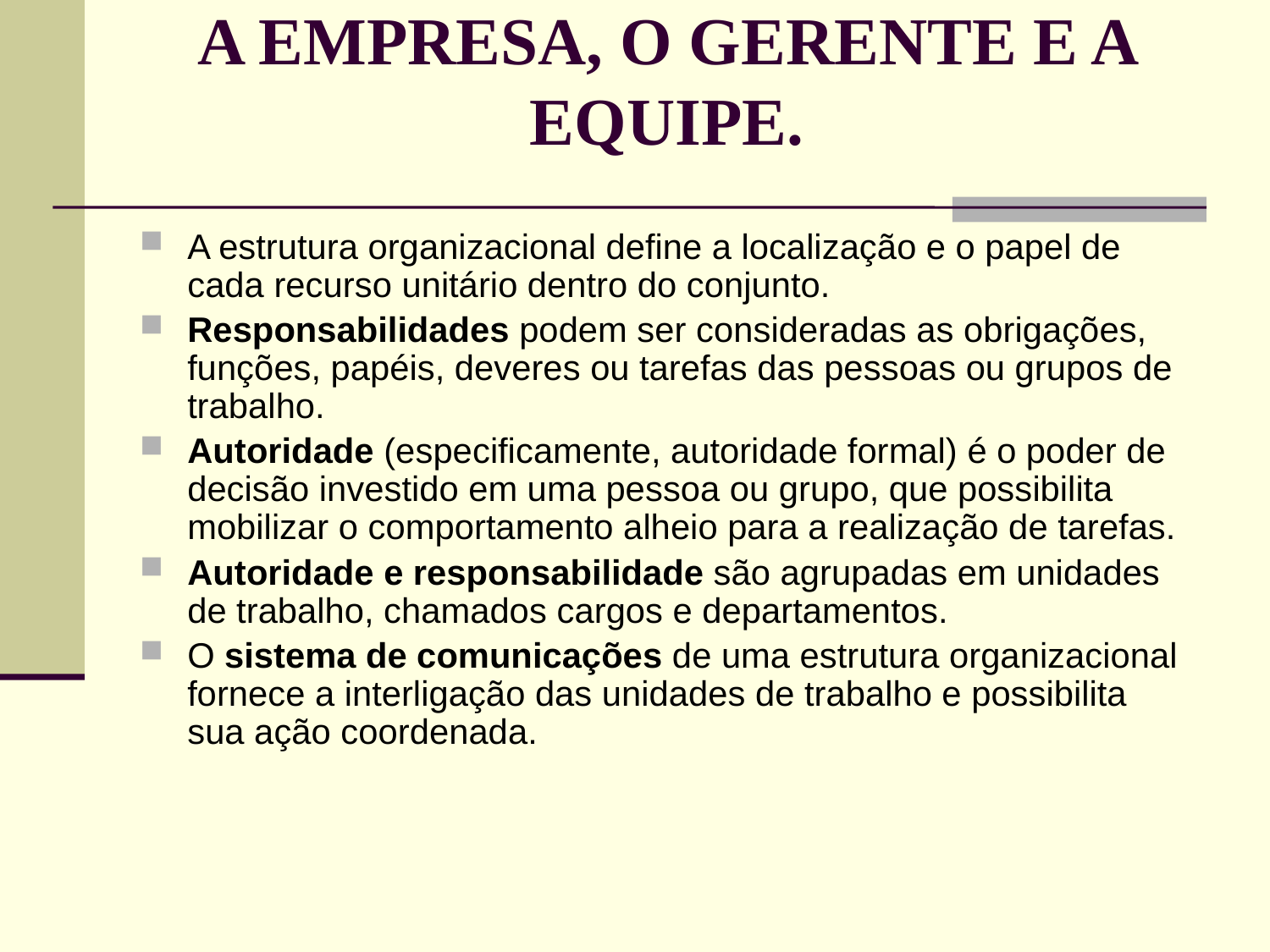

# A EMPRESA, O GERENTE E A EQUIPE.
A estrutura organizacional define a localização e o papel de cada recurso unitário dentro do conjunto.
Responsabilidades podem ser consideradas as obrigações, funções, papéis, deveres ou tarefas das pessoas ou grupos de trabalho.
Autoridade (especificamente, autoridade formal) é o poder de decisão investido em uma pessoa ou grupo, que possibilita mobilizar o comportamento alheio para a realização de tarefas.
Autoridade e responsabilidade são agrupadas em unidades de trabalho, chamados cargos e departamentos.
O sistema de comunicações de uma estrutura organizacional fornece a interligação das unidades de trabalho e possibilita sua ação coordenada.